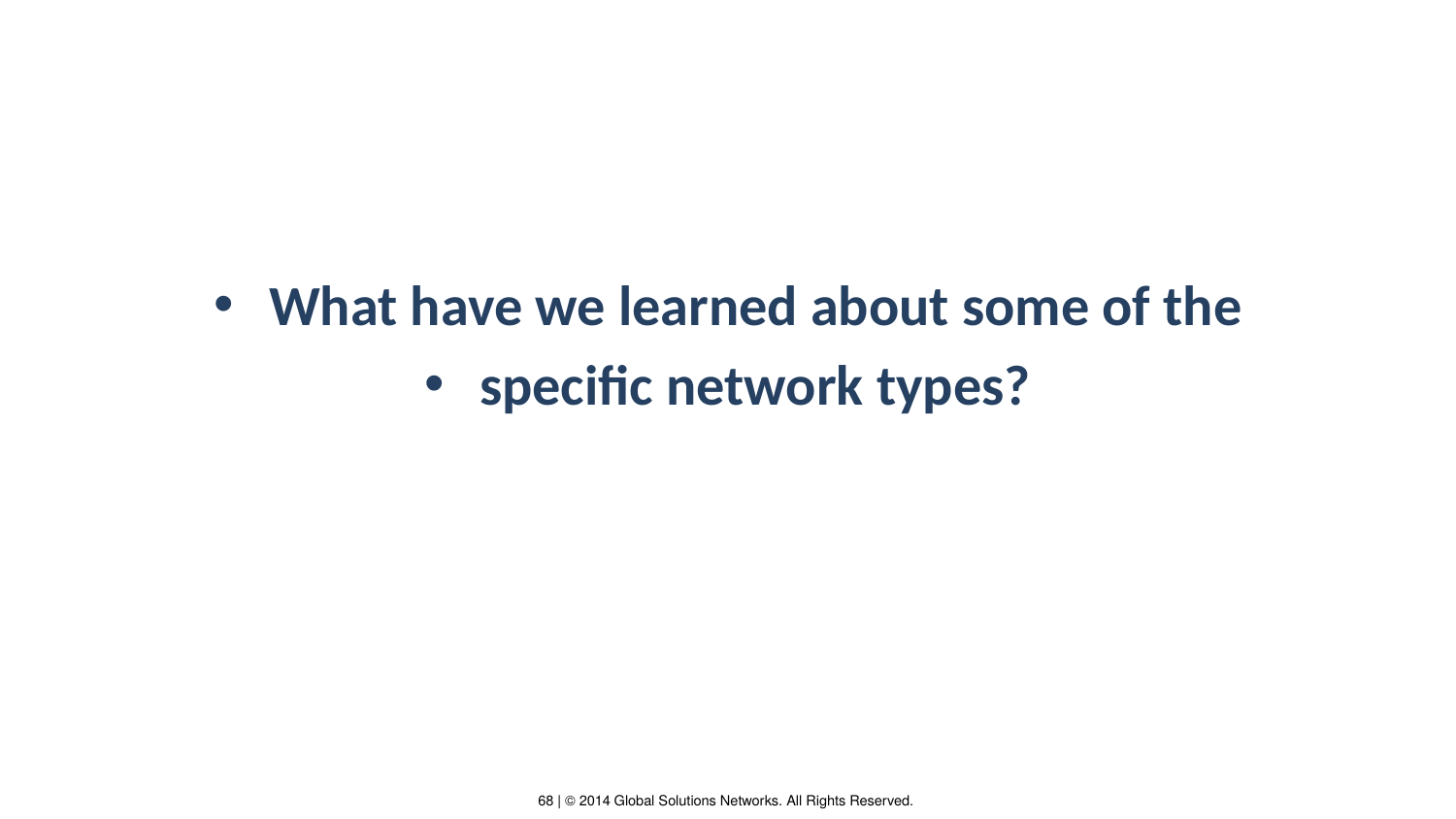

What have we learned about some of the
specific network types?
68 | © 2014 Global Solutions Networks. All Rights Reserved.